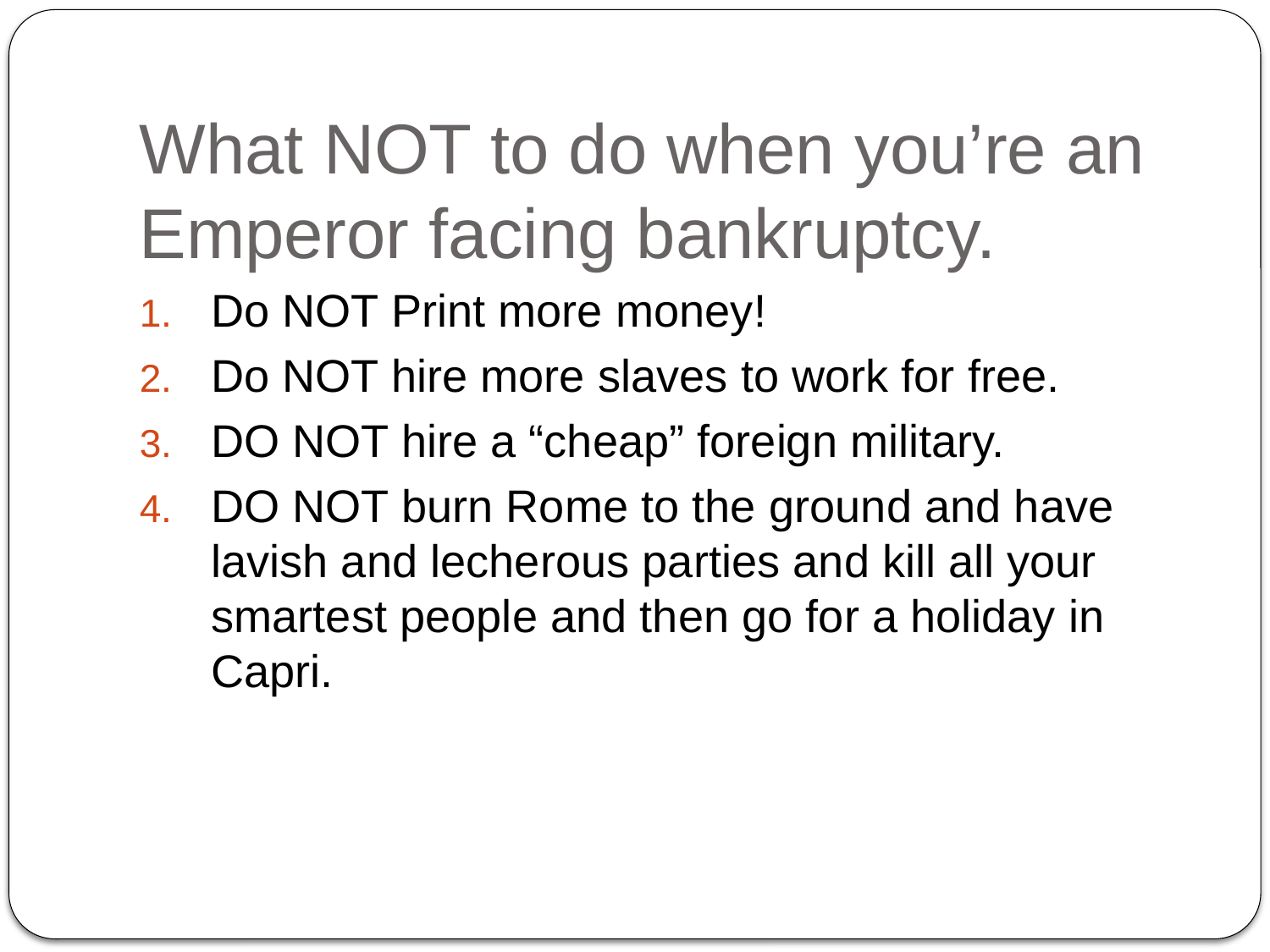

# What NOT to do when you’re an Emperor facing bankruptcy.
Do NOT Print more money!
Do NOT hire more slaves to work for free.
DO NOT hire a “cheap” foreign military.
DO NOT burn Rome to the ground and have lavish and lecherous parties and kill all your smartest people and then go for a holiday in Capri.